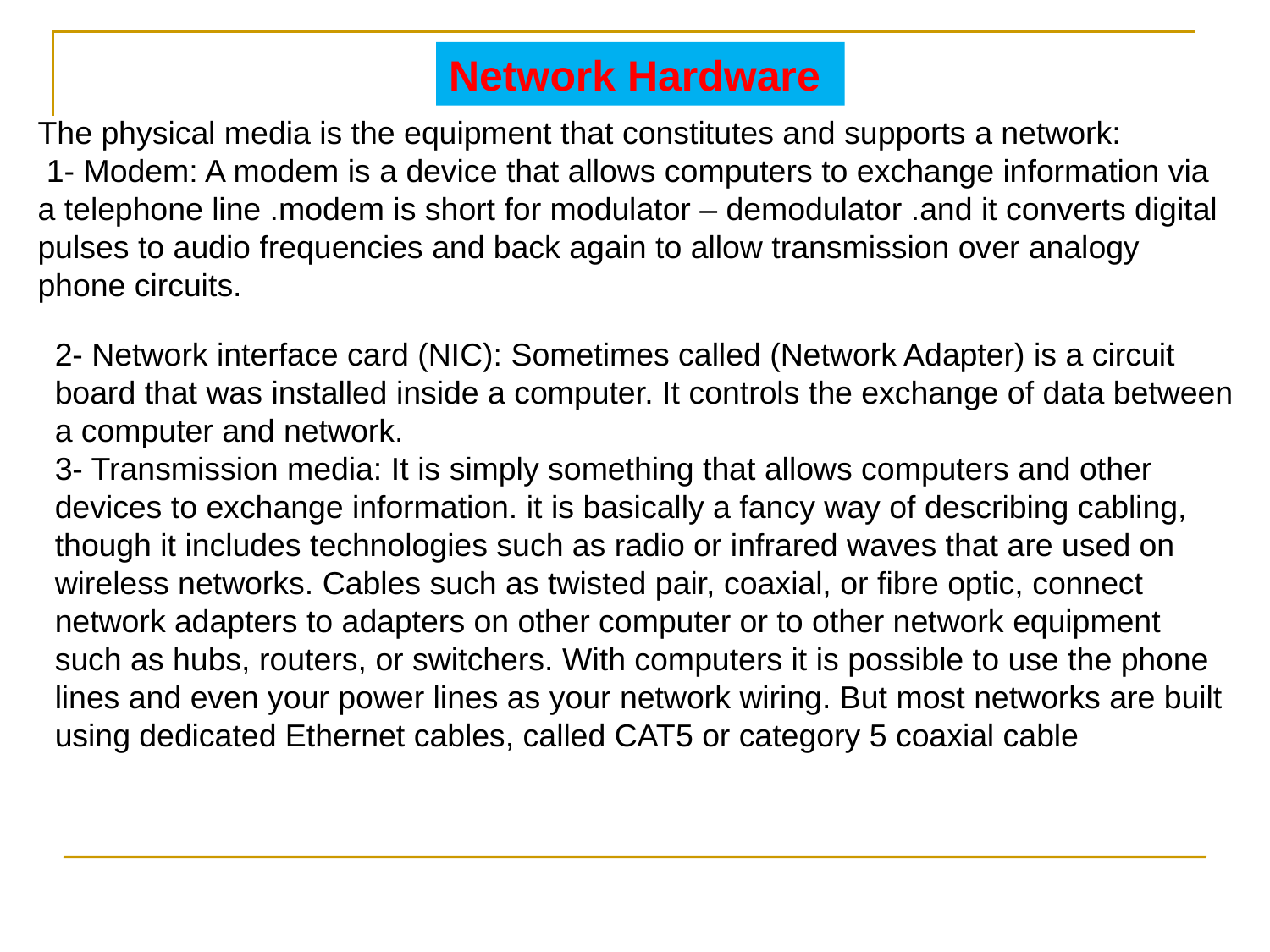

Network Hardware
The physical media is the equipment that constitutes and supports a network:
 1- Modem: A modem is a device that allows computers to exchange information via a telephone line .modem is short for modulator – demodulator .and it converts digital pulses to audio frequencies and back again to allow transmission over analogy phone circuits.
2- Network interface card (NIC): Sometimes called (Network Adapter) is a circuit board that was installed inside a computer. It controls the exchange of data between a computer and network.
3- Transmission media: It is simply something that allows computers and other devices to exchange information. it is basically a fancy way of describing cabling, though it includes technologies such as radio or infrared waves that are used on wireless networks. Cables such as twisted pair, coaxial, or fibre optic, connect network adapters to adapters on other computer or to other network equipment such as hubs, routers, or switchers. With computers it is possible to use the phone lines and even your power lines as your network wiring. But most networks are built using dedicated Ethernet cables, called CAT5 or category 5 coaxial cable